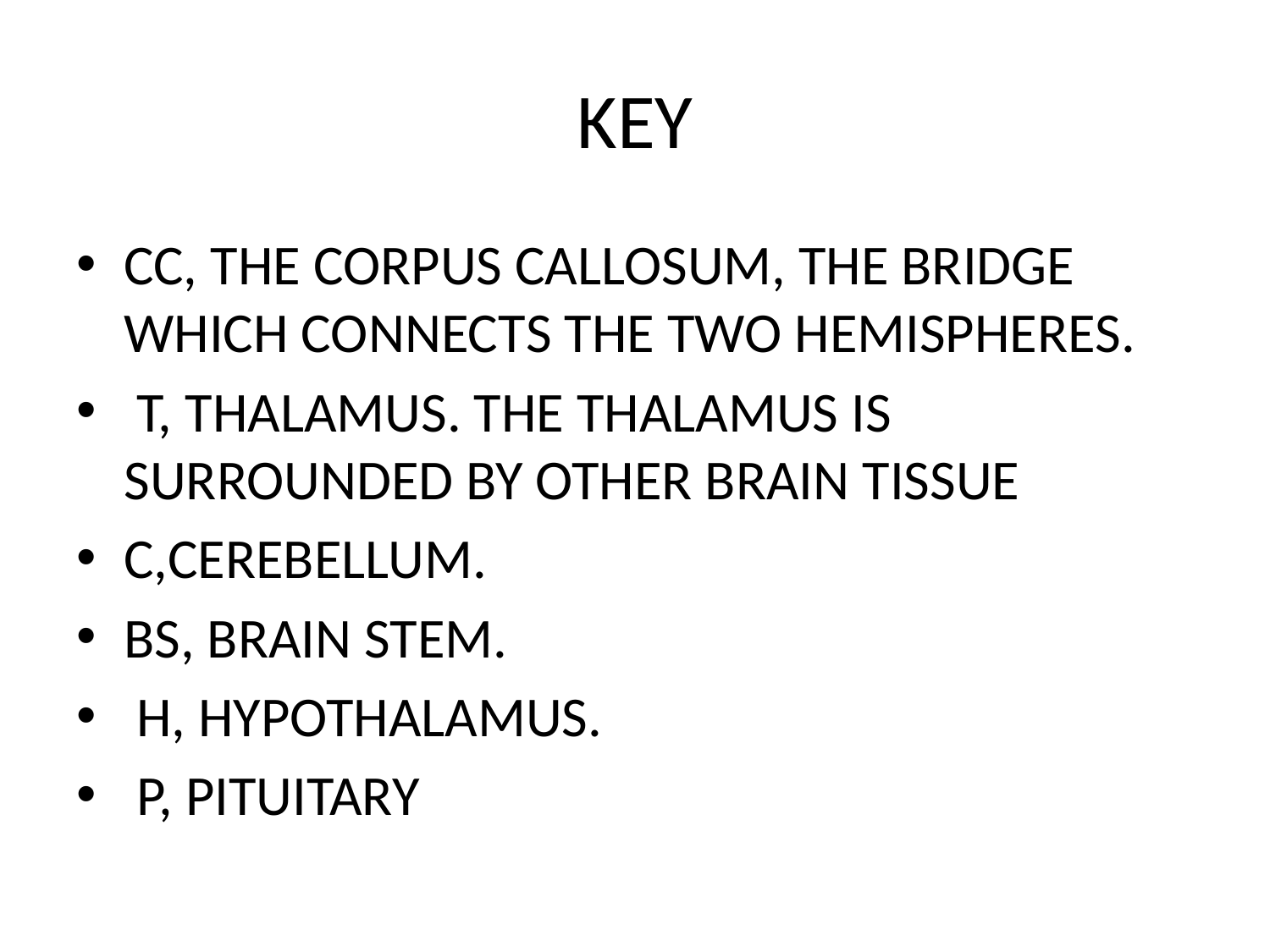

# KEY
CC, THE CORPUS CALLOSUM, THE BRIDGE WHICH CONNECTS THE TWO HEMISPHERES.
 T, THALAMUS. THE THALAMUS IS SURROUNDED BY OTHER BRAIN TISSUE
C,CEREBELLUM.
BS, BRAIN STEM.
 H, HYPOTHALAMUS.
 P, PITUITARY